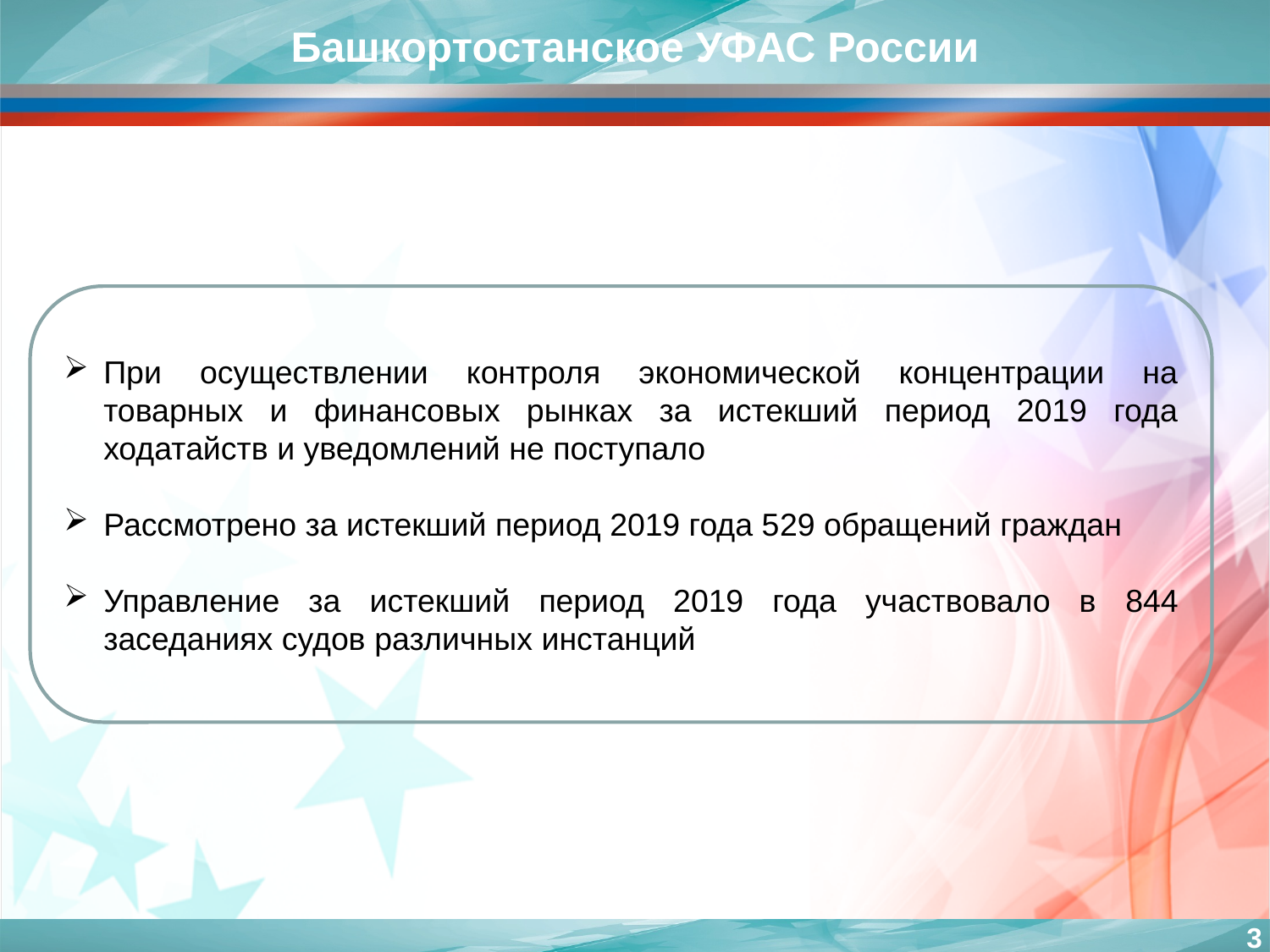

Башкортостанское УФАС России

При осуществлении контроля экономической концентрации на товарных и финансовых рынках за истекший период 2019 года ходатайств и уведомлений не поступало

Рассмотрено за истекший период 2019 года 529 обращений граждан

Управление за истекший период 2019 года участвовало в 844 заседаниях судов различных инстанций
3